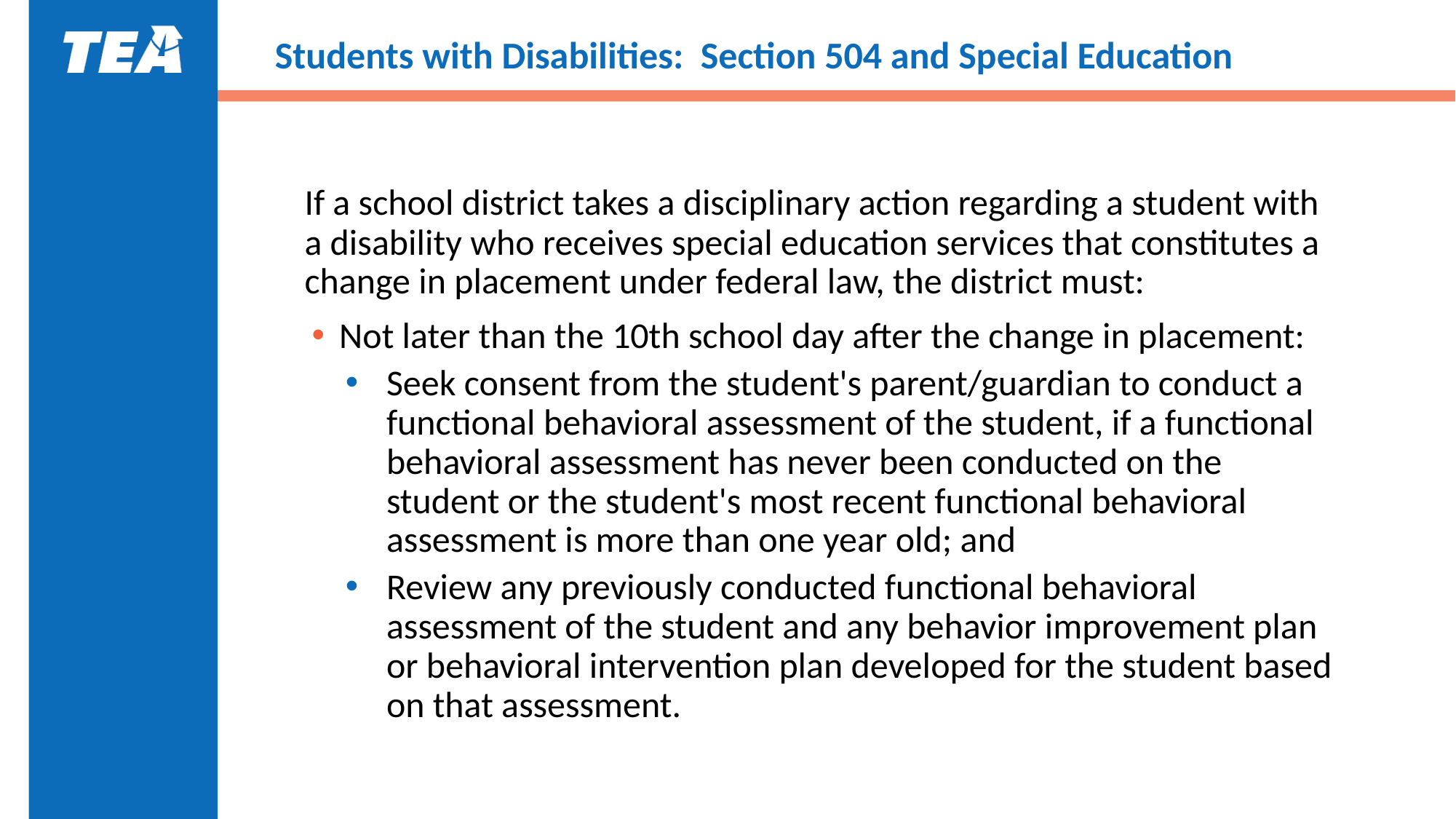

# Students with Disabilities:  Section 504 and Special Education
If a school district takes a disciplinary action regarding a student with a disability who receives special education services that constitutes a change in placement under federal law, the district must:
Not later than the 10th school day after the change in placement:
Seek consent from the student's parent/guardian to conduct a functional behavioral assessment of the student, if a functional behavioral assessment has never been conducted on the student or the student's most recent functional behavioral assessment is more than one year old; and
Review any previously conducted functional behavioral assessment of the student and any behavior improvement plan or behavioral intervention plan developed for the student based on that assessment.